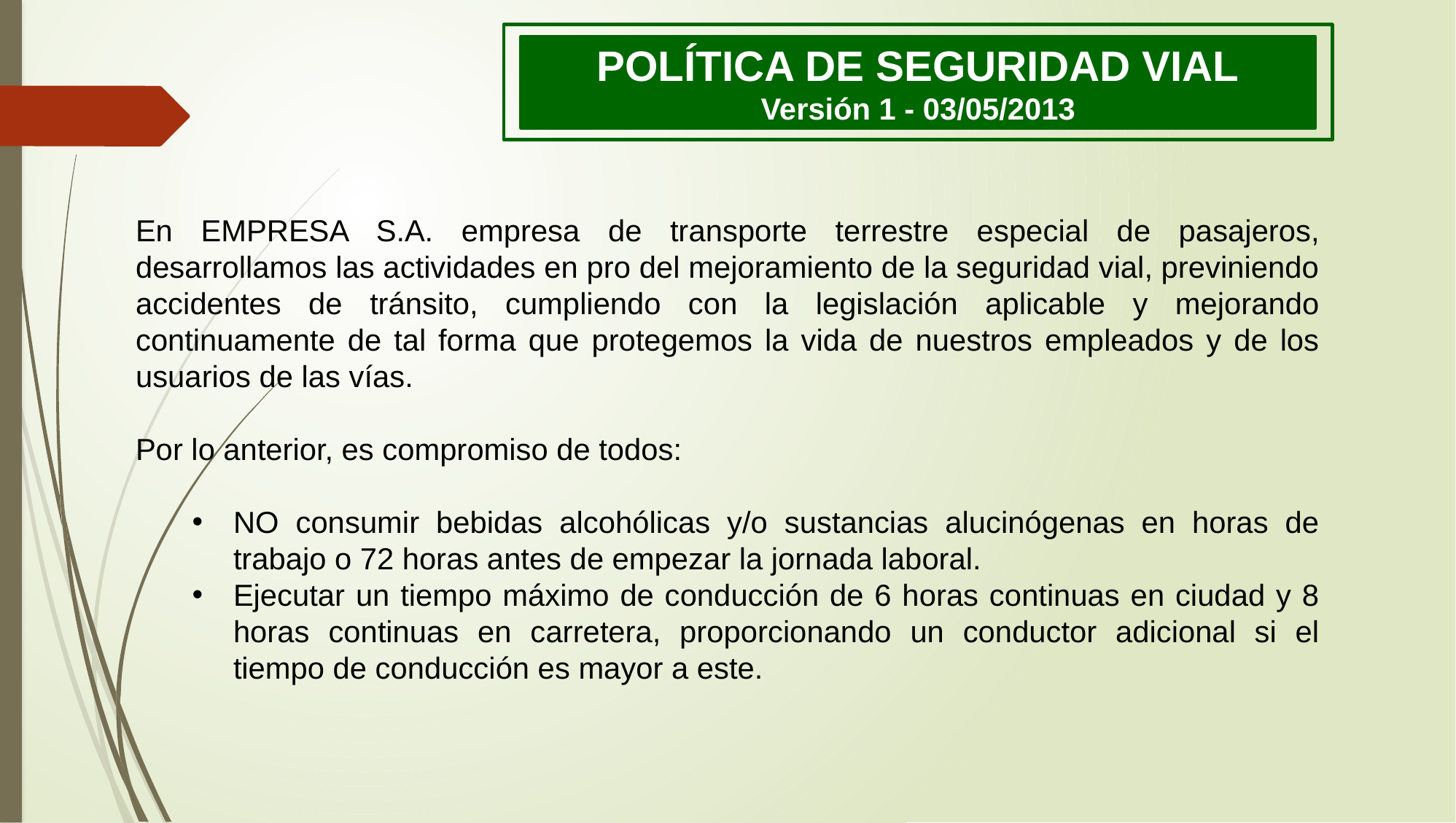

POLÍTICA DE SEGURIDAD VIAL
Versión 1 - 03/05/2013
En EMPRESA S.A. empresa de transporte terrestre especial de pasajeros, desarrollamos las actividades en pro del mejoramiento de la seguridad vial, previniendo accidentes de tránsito, cumpliendo con la legislación aplicable y mejorando continuamente de tal forma que protegemos la vida de nuestros empleados y de los usuarios de las vías.

Por lo anterior, es compromiso de todos:

NO consumir bebidas alcohólicas y/o sustancias alucinógenas en horas de trabajo o 72 horas antes de empezar la jornada laboral.
Ejecutar un tiempo máximo de conducción de 6 horas continuas en ciudad y 8 horas continuas en carretera, proporcionando un conductor adicional si el tiempo de conducción es mayor a este.